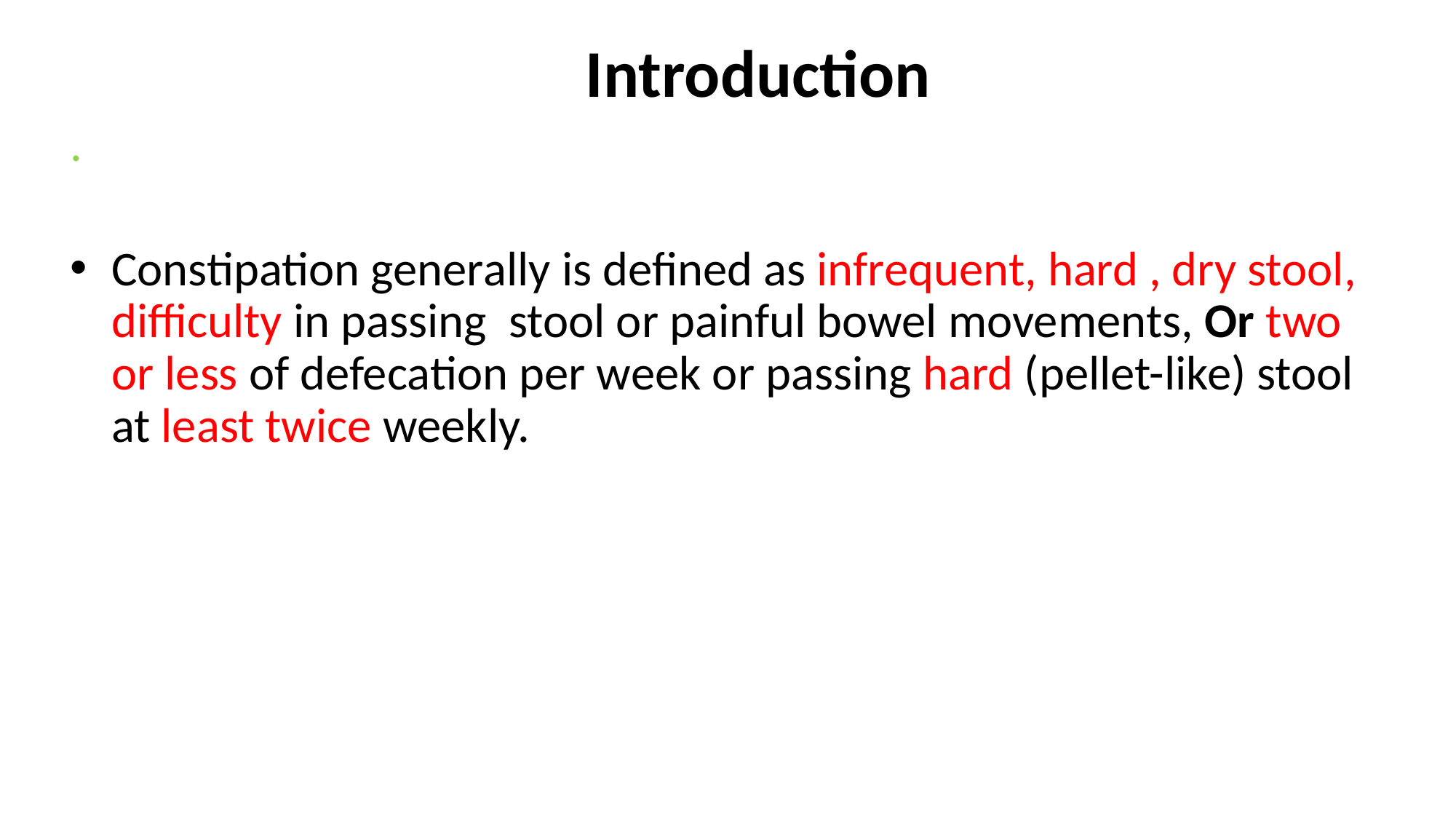

# Introduction
.

Constipation generally is defined as infrequent, hard , dry stool, difficulty in passing  stool or painful bowel movements, Or two or less of defecation per week or passing hard (pellet-like) stool at least twice weekly.